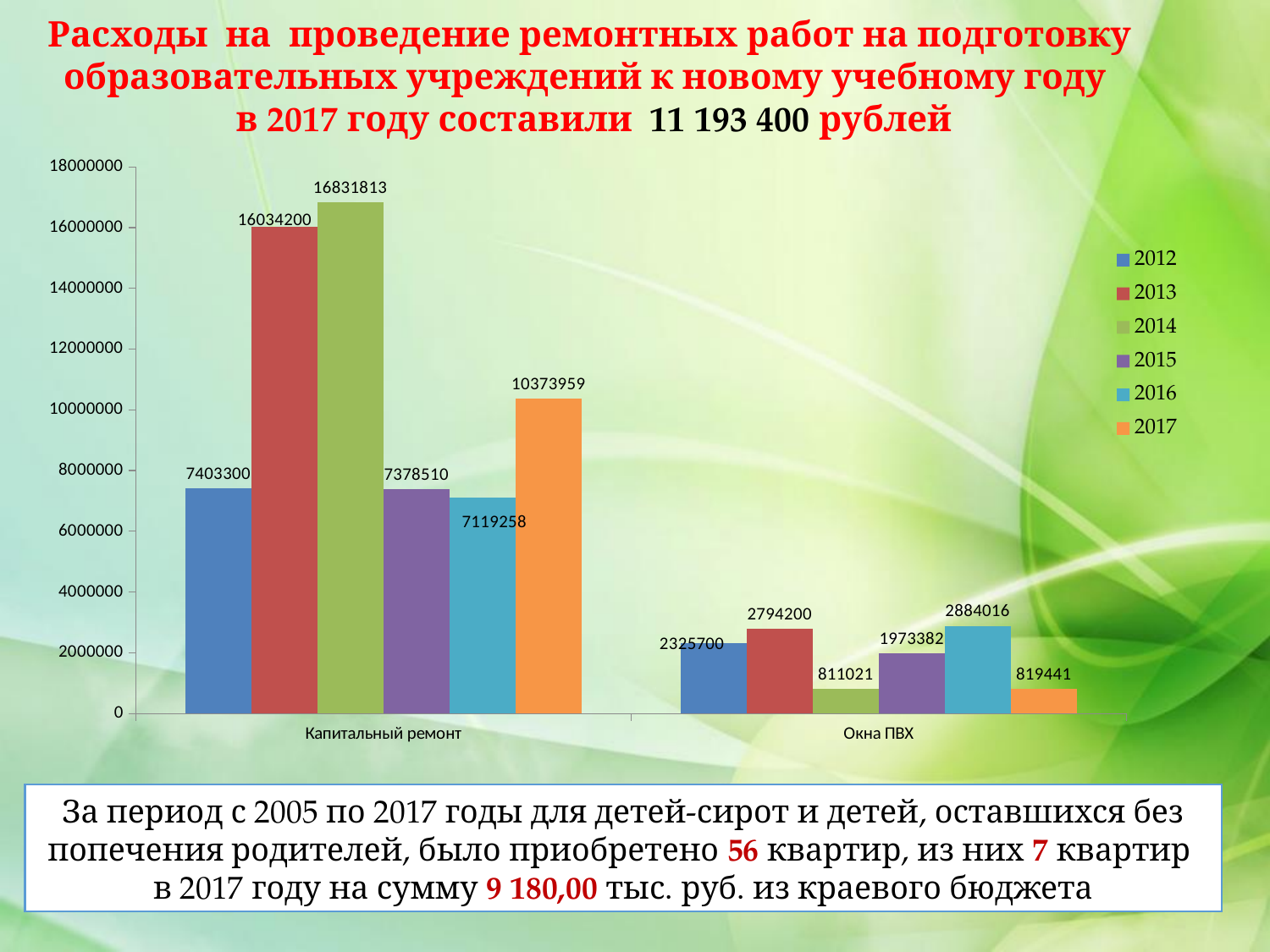

Расходы  на  проведение ремонтных работ на подготовку образовательных учреждений к новому учебному году
 в 2017 году составили  11 193 400 рублей

### Chart

| Category | 2012 | 2013 | 2014 | 2015 | 2016 | 2017 |
|---|---|---|---|---|---|---|
| Капитальный ремонт | 7403300.0 | 16034200.0 | 16831813.0 | 7378510.0 | 7119258.0 | 10373958.539999988 |
| Окна ПВХ | 2325700.0 | 2794200.0 | 811021.0 | 1973382.0 | 2884016.0 | 819441.4600000004 |
За период с 2005 по 2017 годы для детей-сирот и детей, оставшихся без попечения родителей, было приобретено 56 квартир, из них 7 квартир
в 2017 году на сумму 9 180,00 тыс. руб. из краевого бюджета